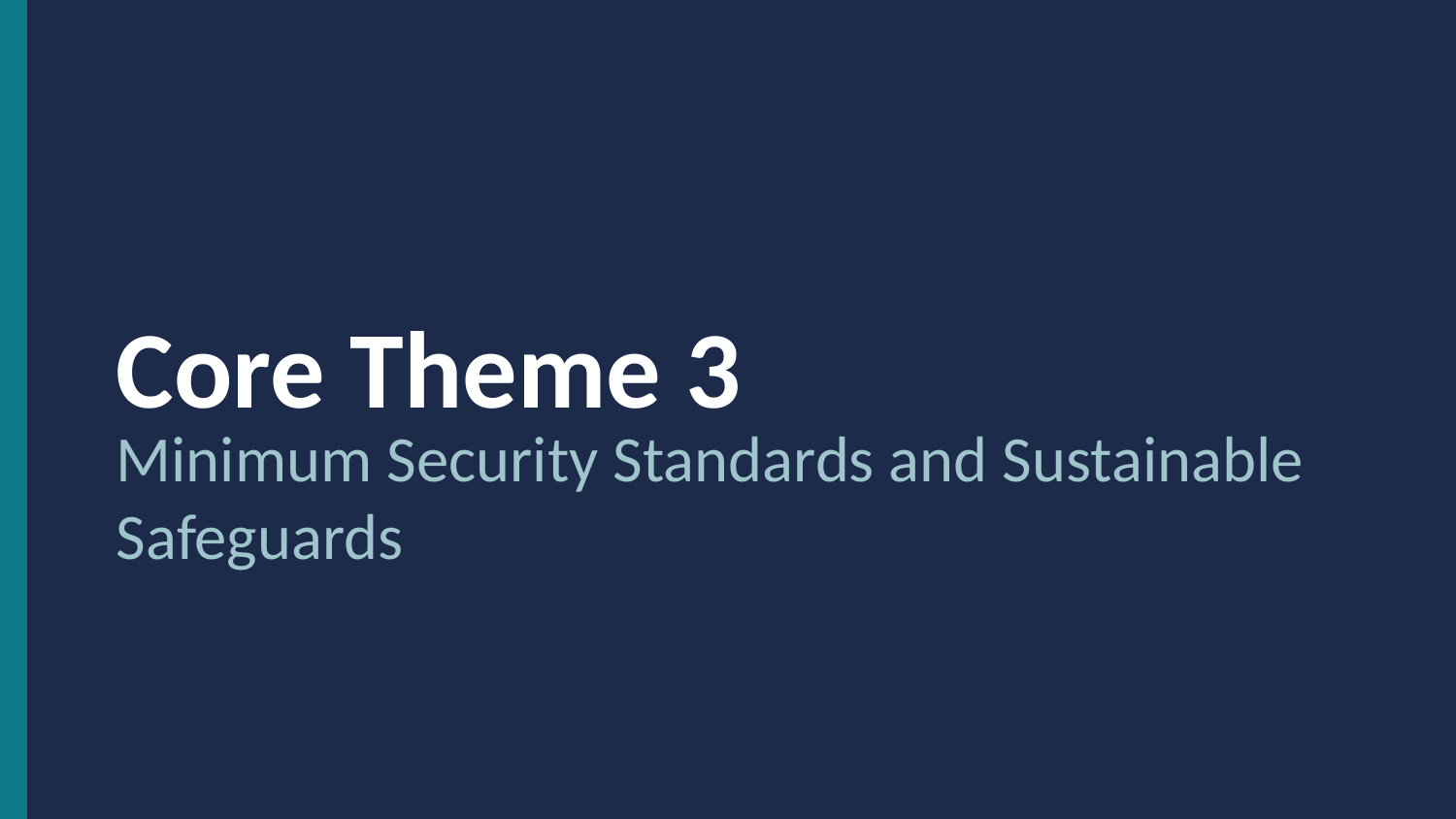

Core Theme 3
Minimum Security Standards and Sustainable Safeguards